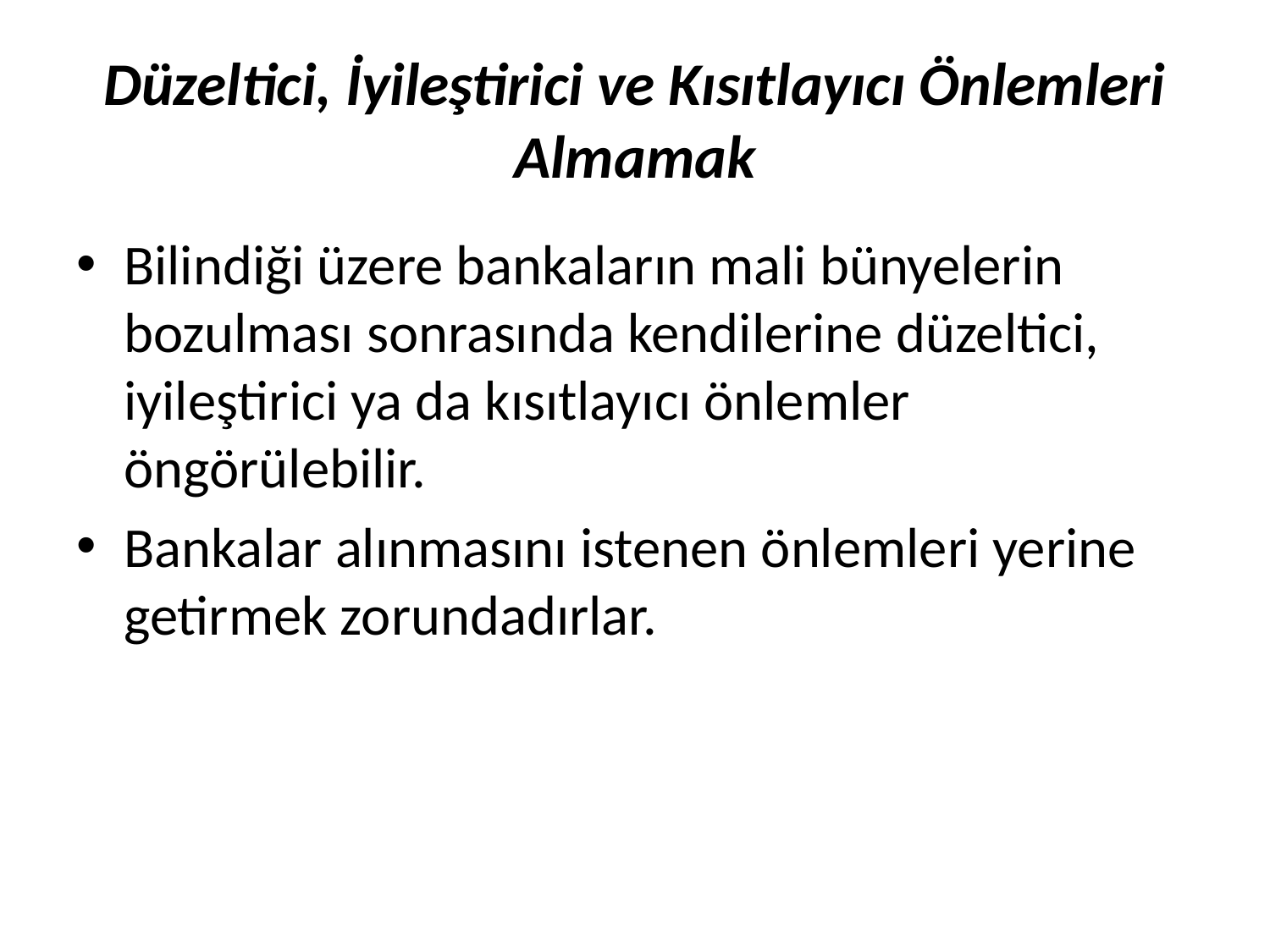

# Düzeltici, İyileştirici ve Kısıtlayıcı Önlemleri Almamak
Bilindiği üzere bankaların mali bünyelerin bozulması sonrasında kendilerine düzeltici, iyileştirici ya da kısıtlayıcı önlemler öngörülebilir.
Bankalar alınmasını istenen önlemleri yerine getirmek zorundadırlar.